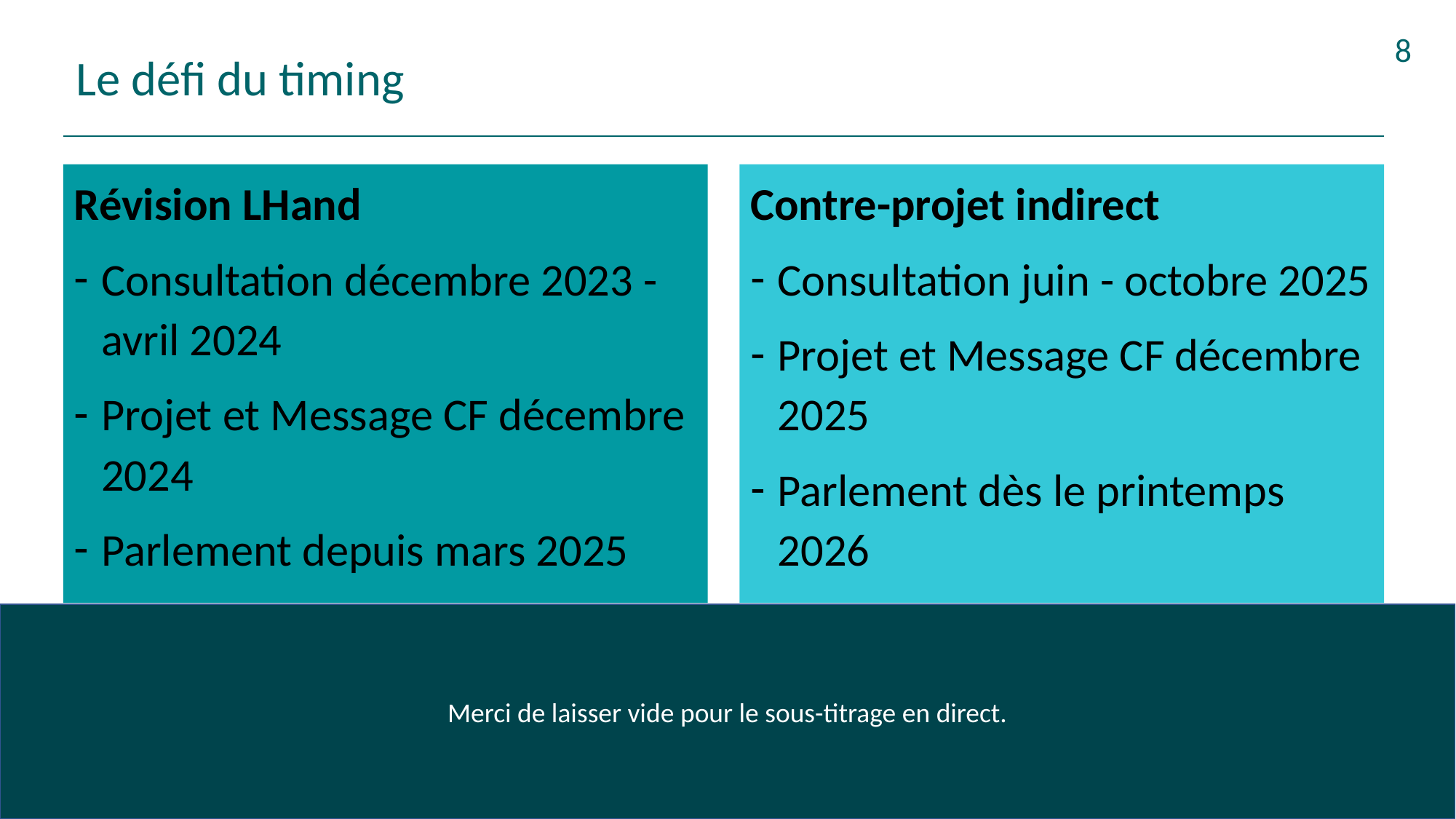

# Le défi du timing
8
Révision LHand
Consultation décembre 2023 - avril 2024
Projet et Message CF décembre 2024
Parlement depuis mars 2025
Contre-projet indirect
Consultation juin - octobre 2025
Projet et Message CF décembre 2025
Parlement dès le printemps 2026